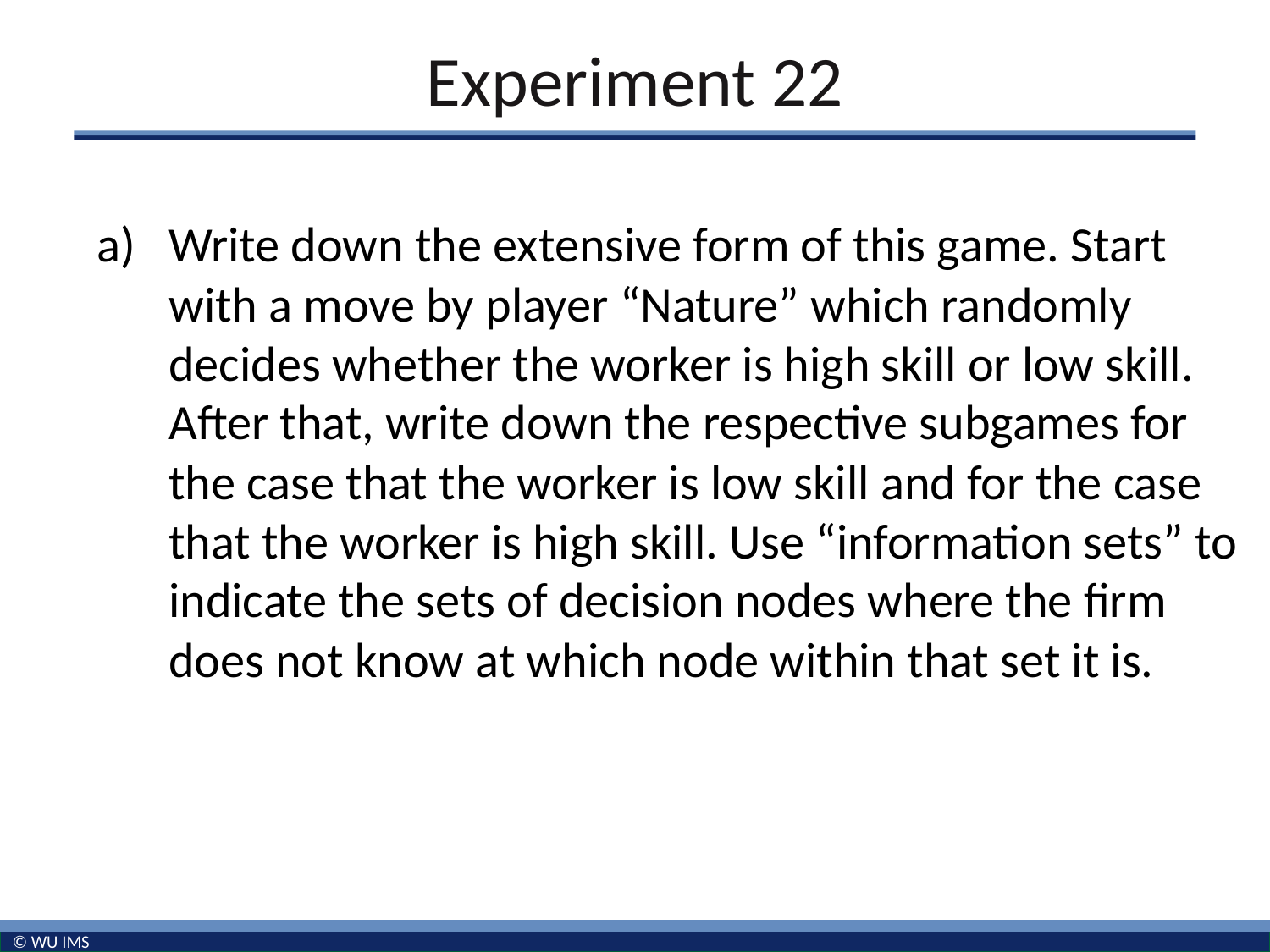

# Experiment 22

Write down the extensive form of this game. Start with a move by player “Nature” which randomly decides whether the worker is high skill or low skill. After that, write down the respective subgames for the case that the worker is low skill and for the case that the worker is high skill. Use “information sets” to indicate the sets of decision nodes where the firm does not know at which node within that set it is.